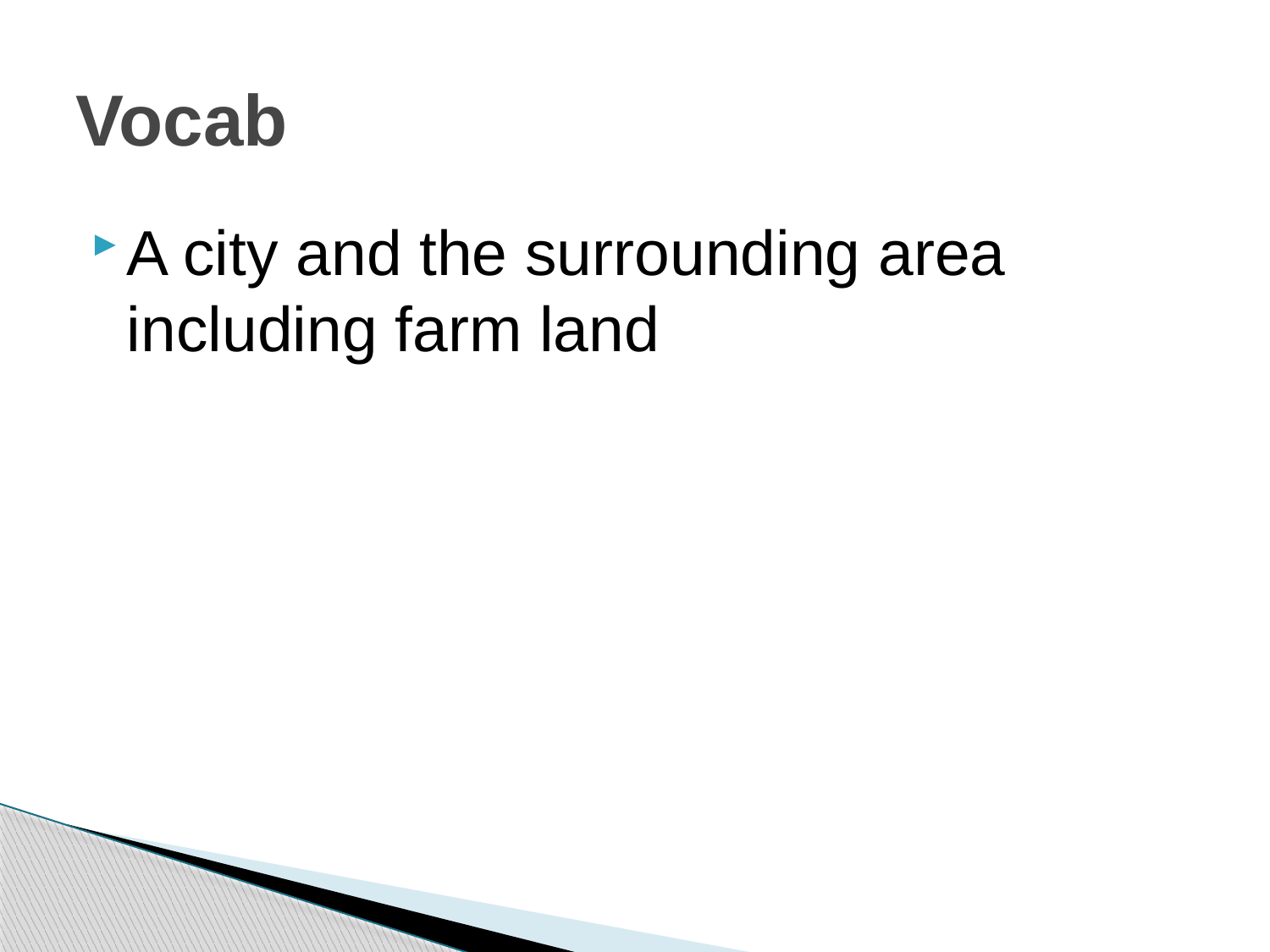

# Vocab
A city and the surrounding area including farm land